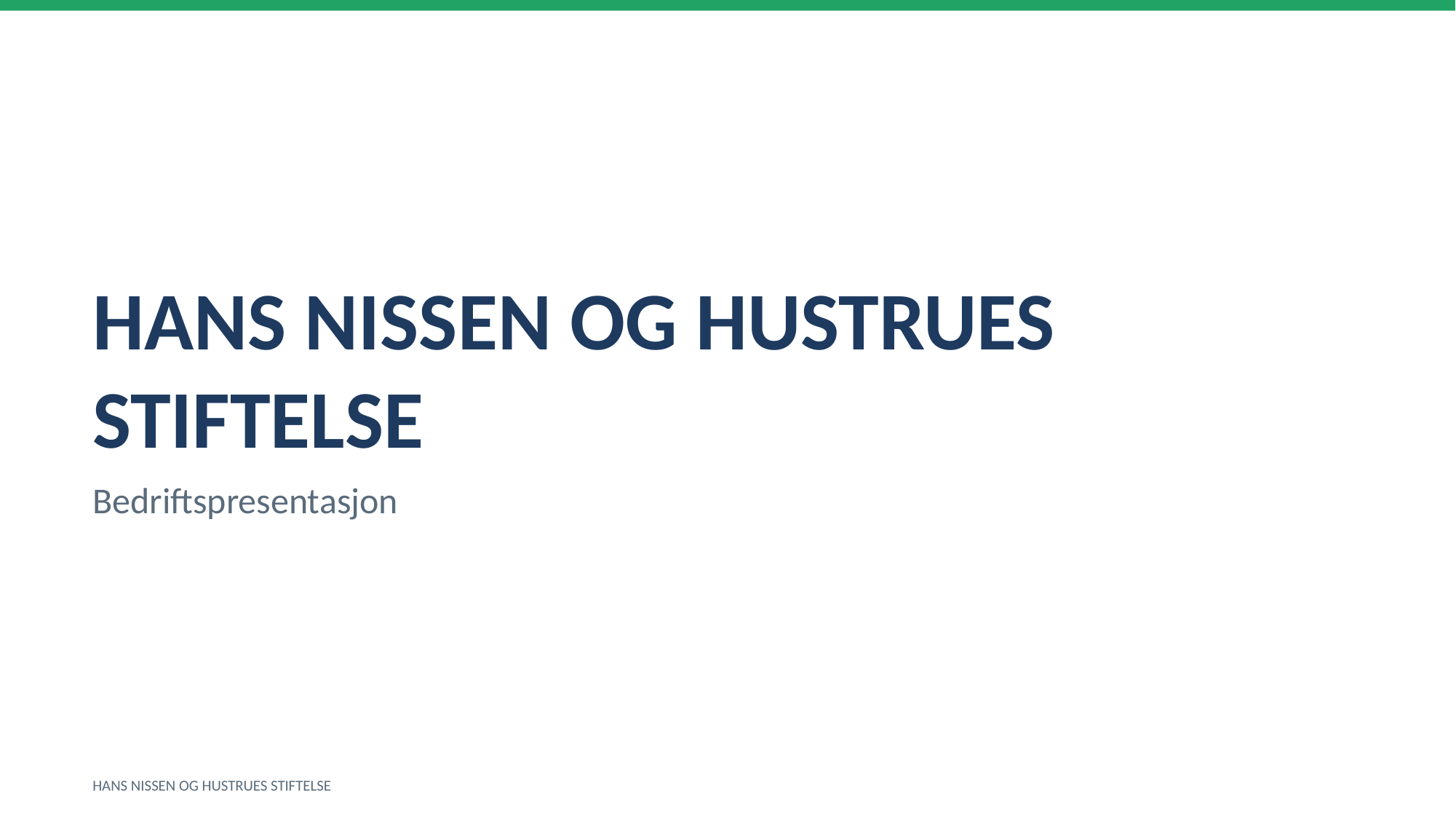

HANS NISSEN OG HUSTRUES STIFTELSE
Bedriftspresentasjon
HANS NISSEN OG HUSTRUES STIFTELSE